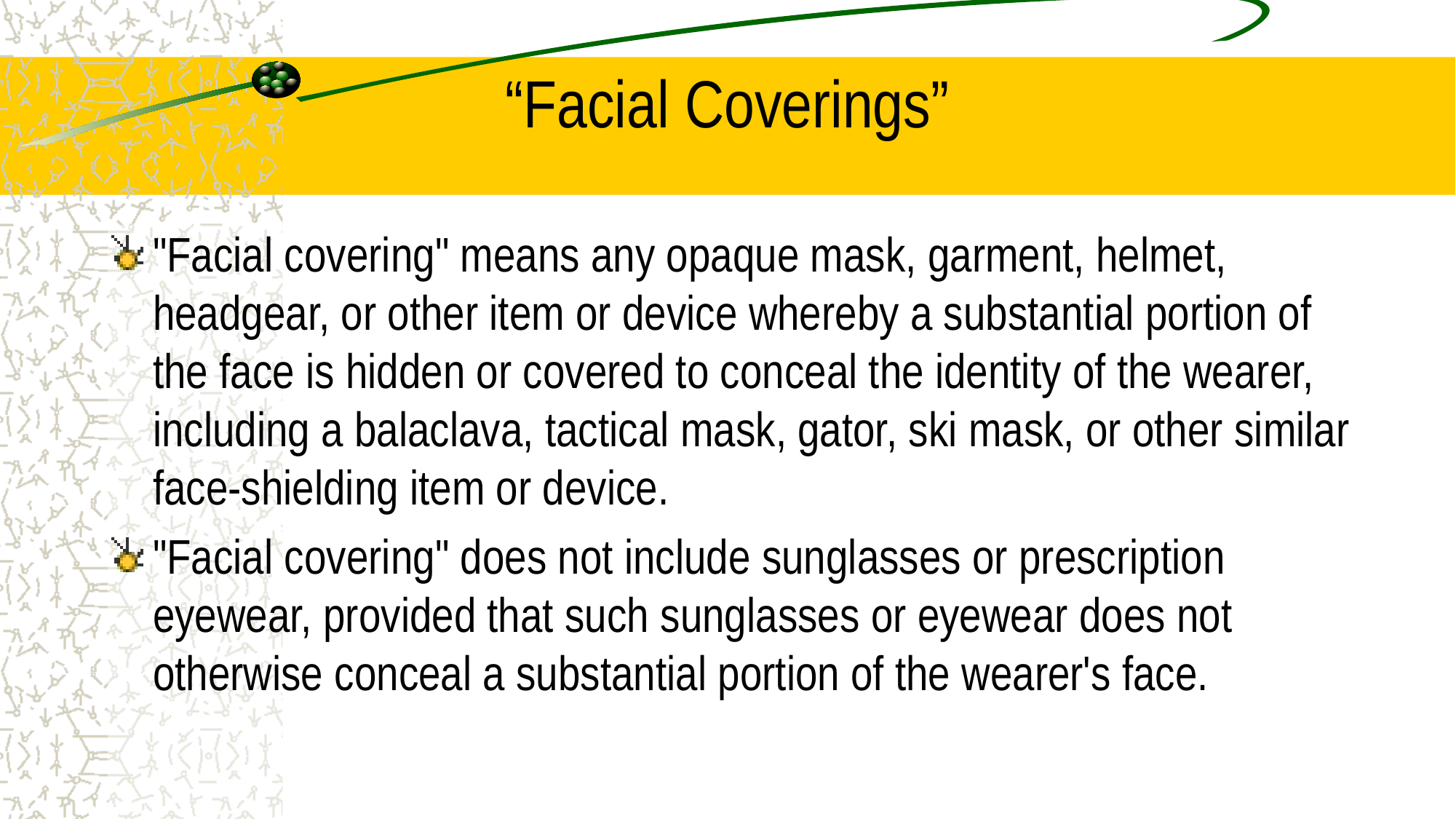

# “Facial Coverings”
"Facial covering" means any opaque mask, garment, helmet, headgear, or other item or device whereby a substantial portion of the face is hidden or covered to conceal the identity of the wearer, including a balaclava, tactical mask, gator, ski mask, or other similar face-shielding item or device.
"Facial covering" does not include sunglasses or prescription eyewear, provided that such sunglasses or eyewear does not otherwise conceal a substantial portion of the wearer's face.